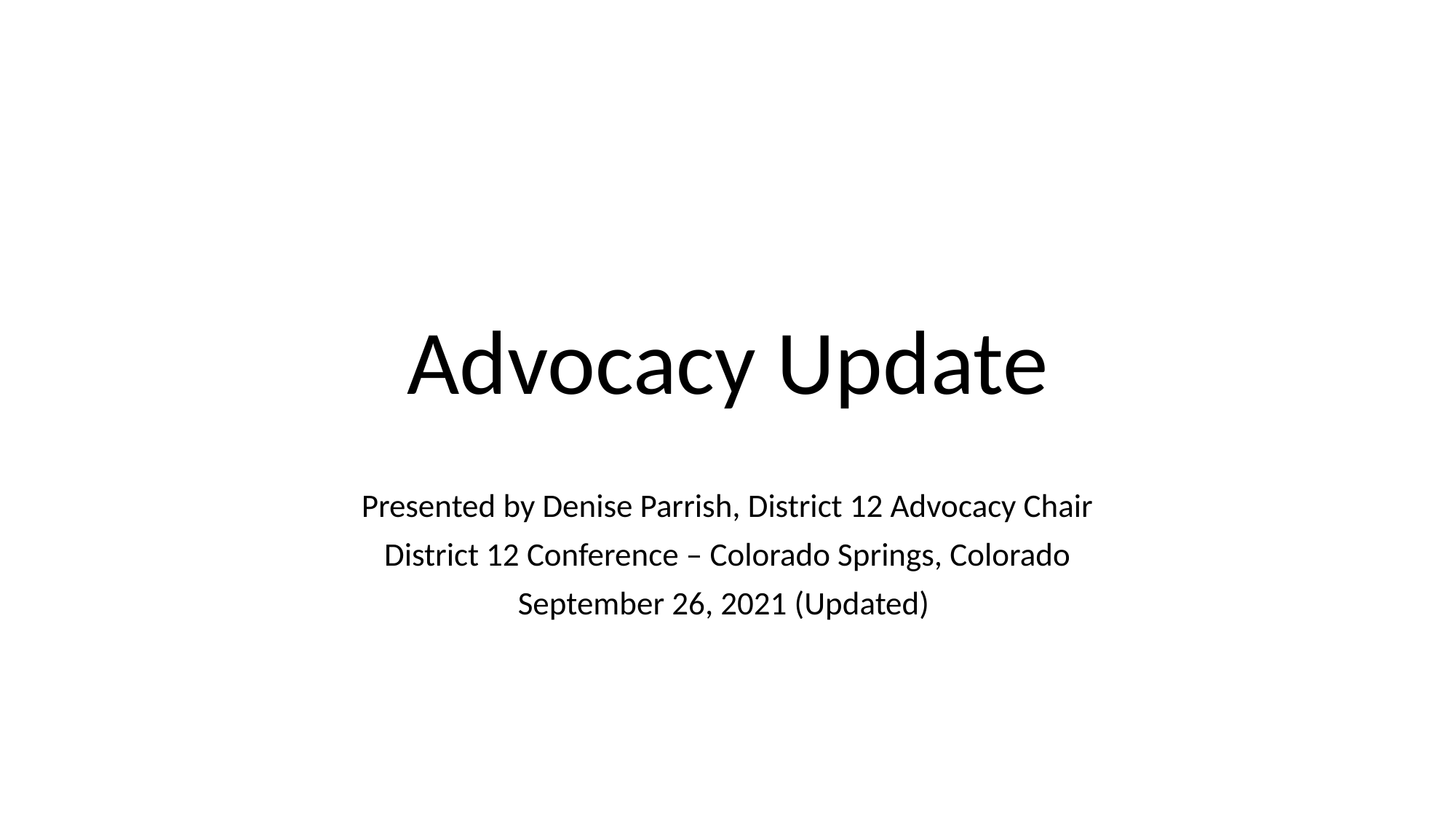

# Advocacy Update

Presented by Denise Parrish, District 12 Advocacy Chair
District 12 Conference – Colorado Springs, Colorado
September 26, 2021 (Updated)